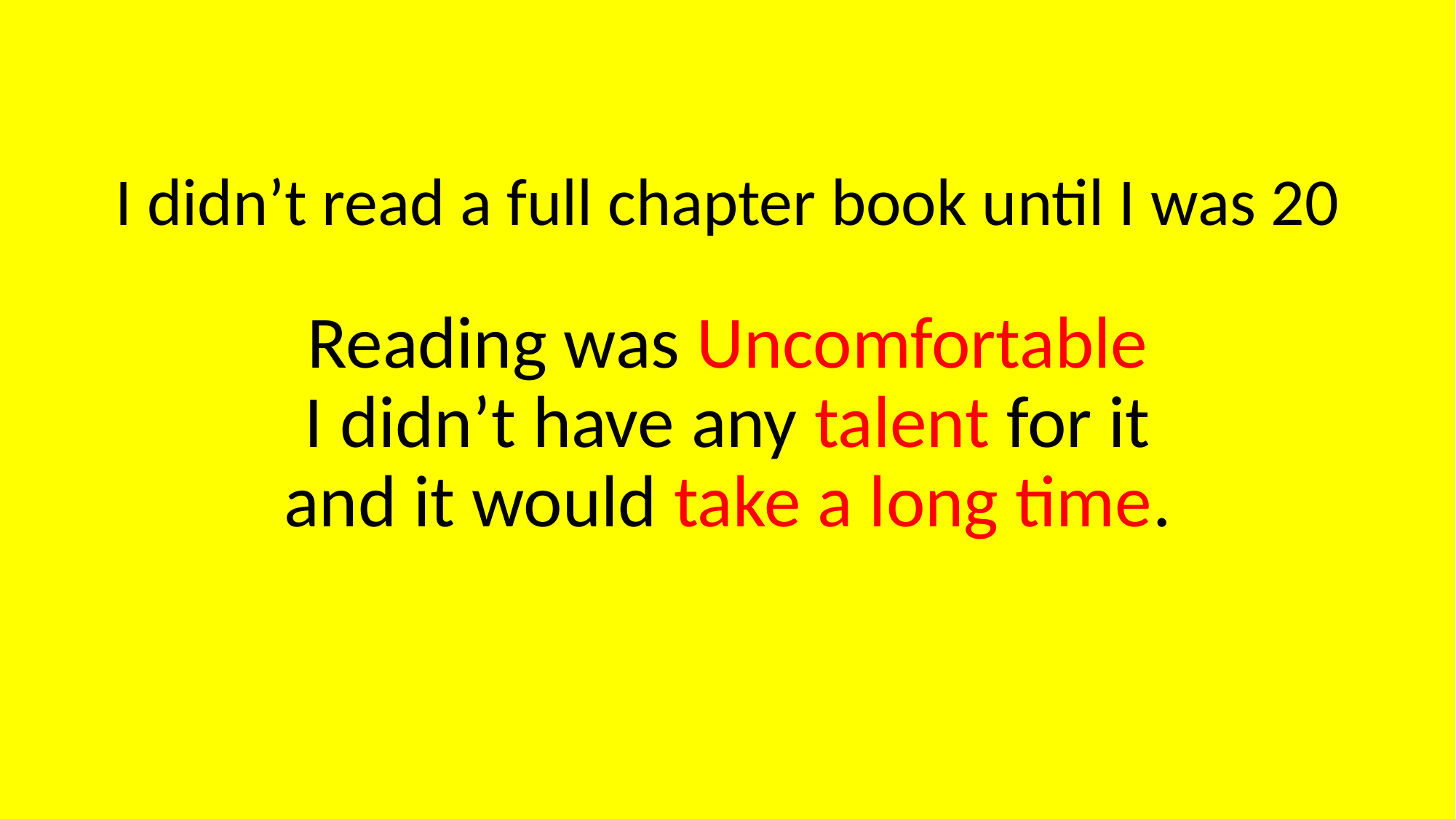

# I didn’t read a full chapter book until I was 20 Reading was Uncomfortable I didn’t have any talent for it and it would take a long time.